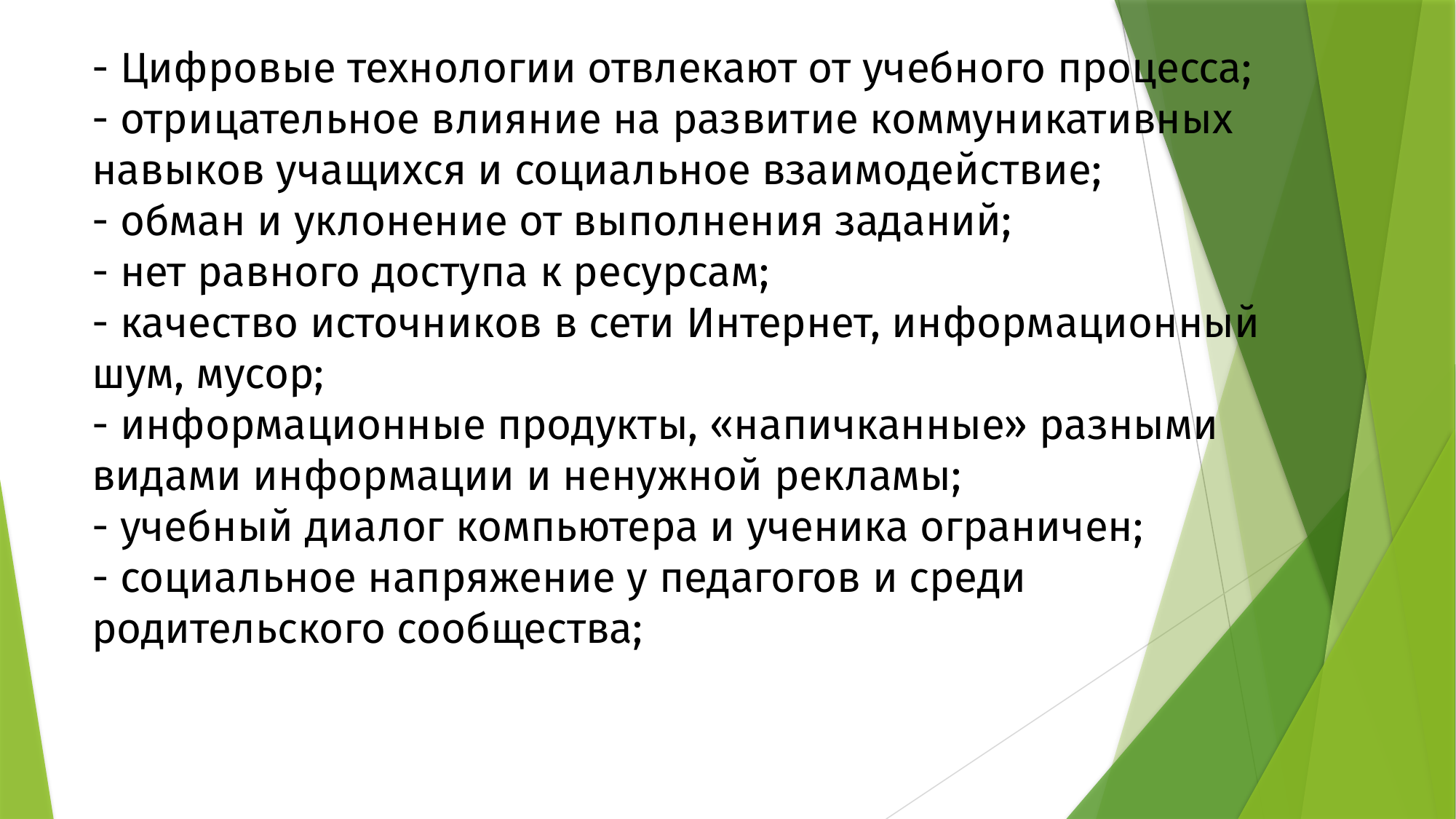

# - Цифровые технологии отвлекают от учебного процесса; - отрицательное влияние на развитие коммуникативных навыков учащихся и социальное взаимодействие; - обман и уклонение от выполнения заданий; - нет равного доступа к ресурсам; - качество источников в сети Интернет, информационный шум, мусор; - информационные продукты, «напичканные» разными видами информации и ненужной рекламы; - учебный диалог компьютера и ученика ограничен; - социальное напряжение у педагогов и среди родительского сообщества;